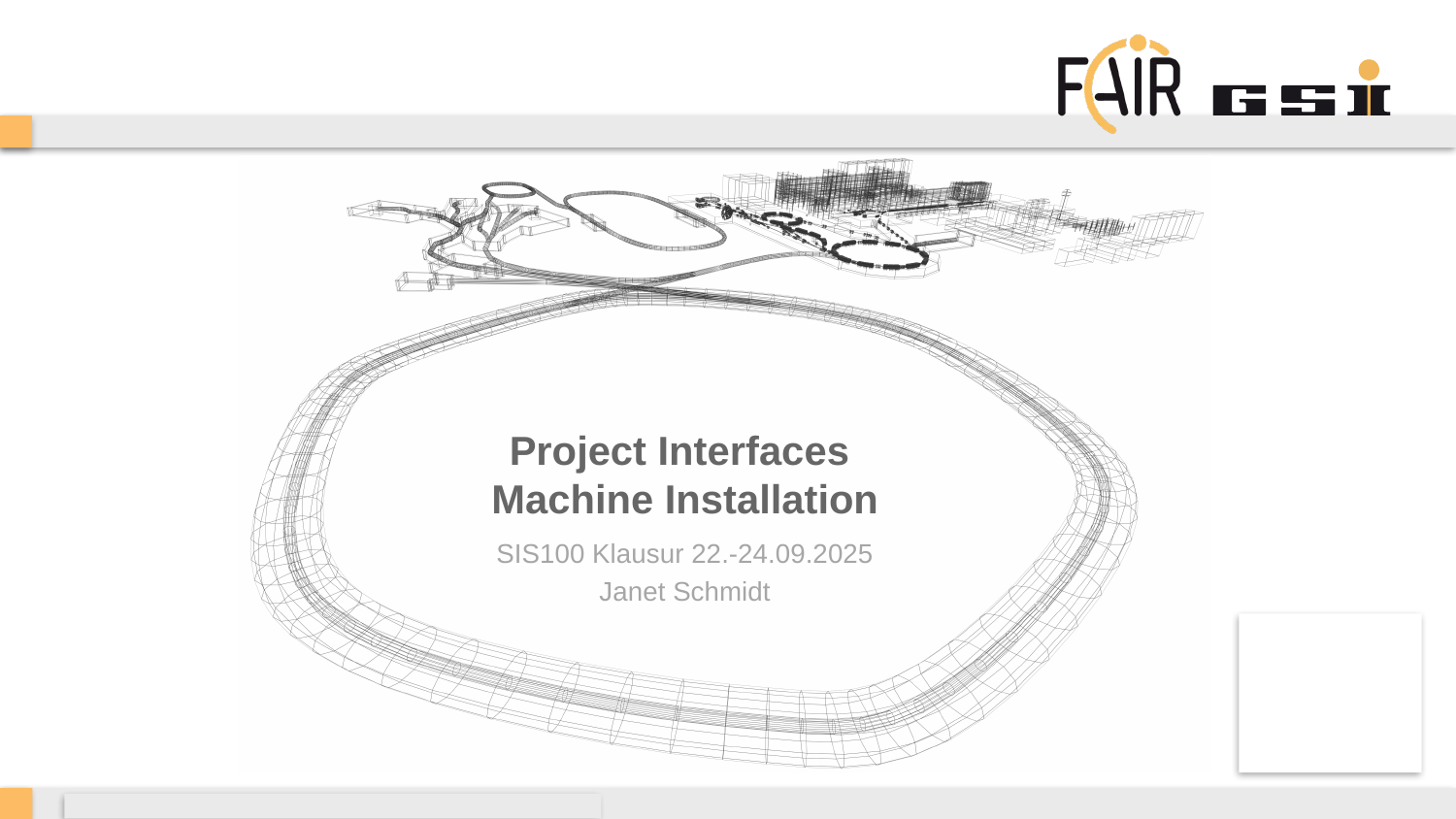

# Project Interfaces Machine Installation
SIS100 Klausur 22.-24.09.2025
Janet Schmidt